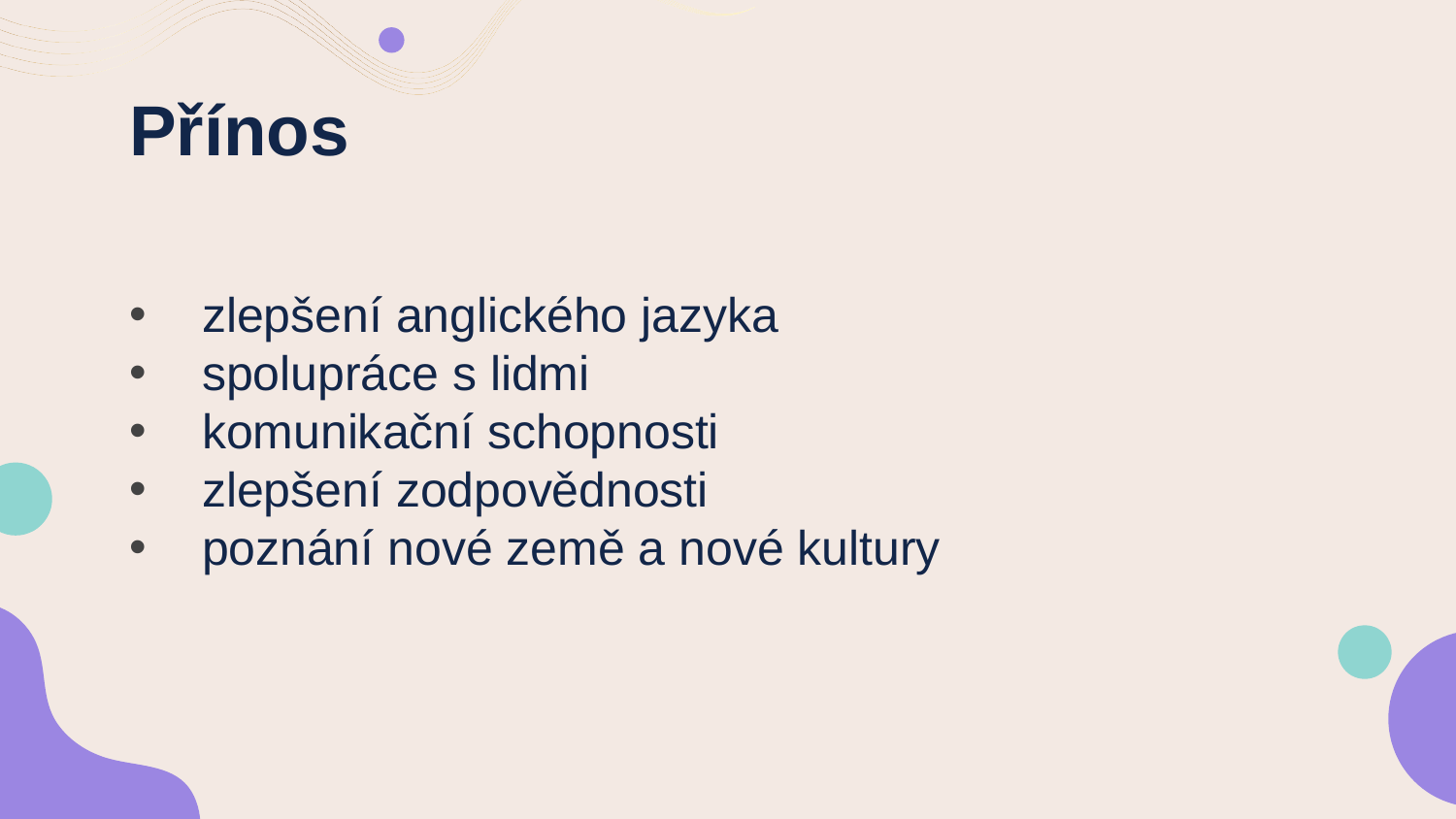

# Přínos

zlepšení anglického jazyka
spolupráce s lidmi
komunikační schopnosti
zlepšení zodpovědnosti
poznání nové země a nové kultury